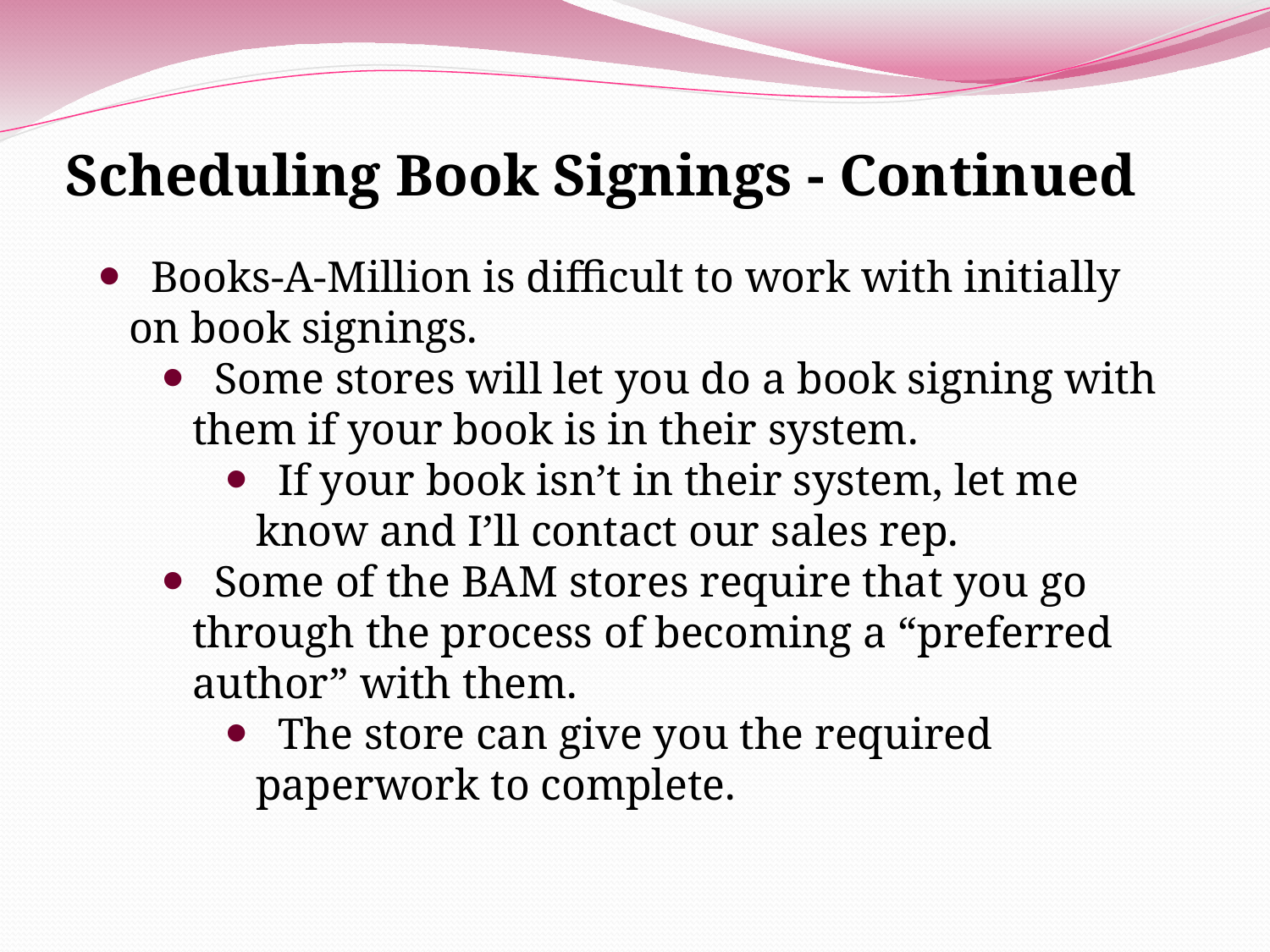

Scheduling Book Signings - Continued

  Books-A-Million is difficult to work with initially on book signings.
  Some stores will let you do a book signing with them if your book is in their system.
  If your book isn’t in their system, let me know and I’ll contact our sales rep.
  Some of the BAM stores require that you go through the process of becoming a “preferred author” with them.
  The store can give you the required paperwork to complete.